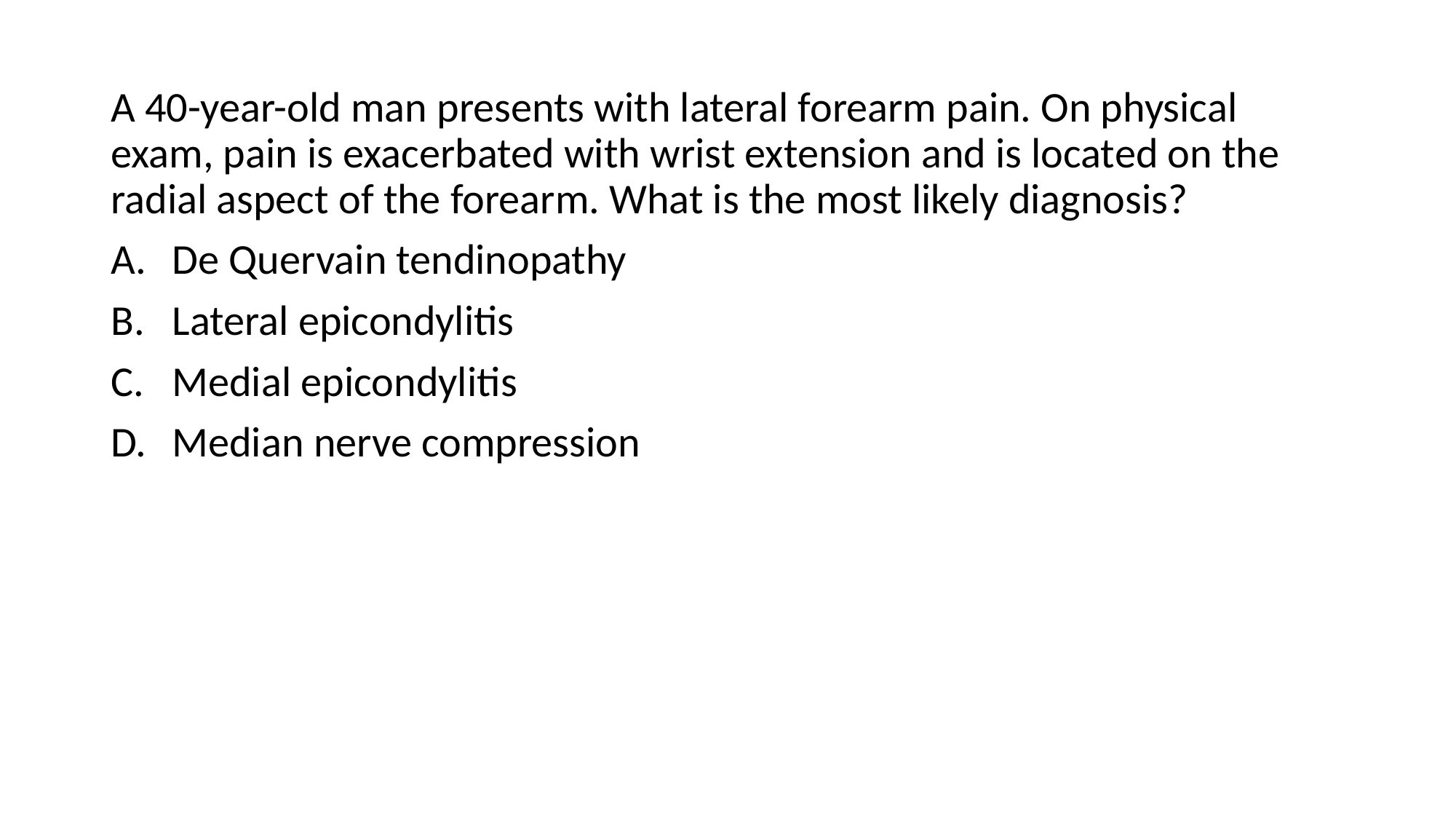

A 40-year-old man presents with lateral forearm pain. On physical exam, pain is exacerbated with wrist extension and is located on the radial aspect of the forearm. What is the most likely diagnosis?
De Quervain tendinopathy
Lateral epicondylitis
Medial epicondylitis
Median nerve compression